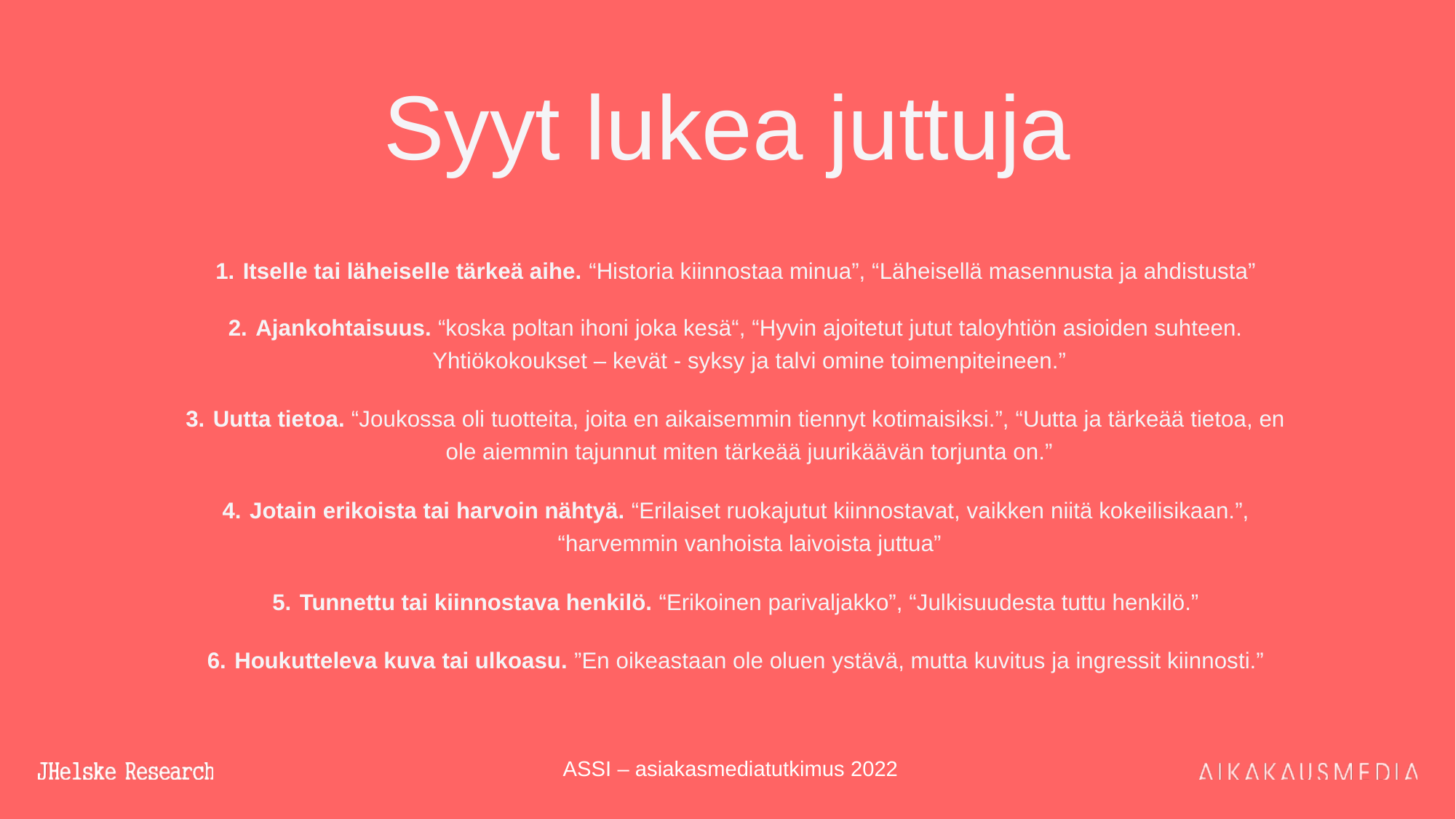

# Syyt lukea juttuja
Itselle tai läheiselle tärkeä aihe. “Historia kiinnostaa minua”, “Läheisellä masennusta ja ahdistusta”
Ajankohtaisuus. “koska poltan ihoni joka kesä“, “Hyvin ajoitetut jutut taloyhtiön asioiden suhteen. Yhtiökokoukset – kevät - syksy ja talvi omine toimenpiteineen.”
Uutta tietoa. “Joukossa oli tuotteita, joita en aikaisemmin tiennyt kotimaisiksi.”, “Uutta ja tärkeää tietoa, en ole aiemmin tajunnut miten tärkeää juurikäävän torjunta on.”
Jotain erikoista tai harvoin nähtyä. “Erilaiset ruokajutut kiinnostavat, vaikken niitä kokeilisikaan.”, “harvemmin vanhoista laivoista juttua”
Tunnettu tai kiinnostava henkilö. “Erikoinen parivaljakko”, “Julkisuudesta tuttu henkilö.”
Houkutteleva kuva tai ulkoasu. ”En oikeastaan ole oluen ystävä, mutta kuvitus ja ingressit kiinnosti.”